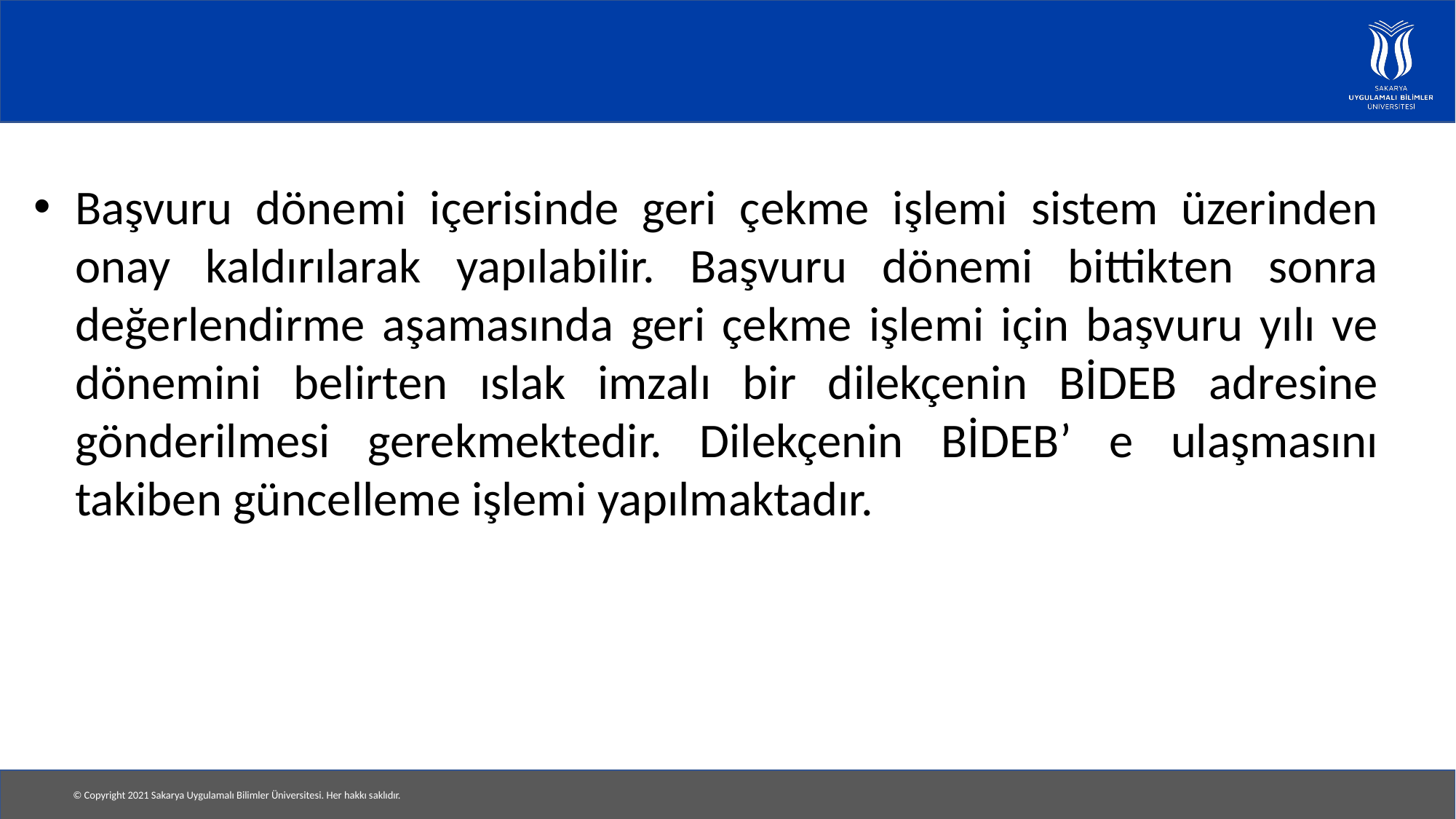

Başvuru dönemi içerisinde geri çekme işlemi sistem üzerinden onay kaldırılarak yapılabilir. Başvuru dönemi bittikten sonra değerlendirme aşamasında geri çekme işlemi için başvuru yılı ve dönemini belirten ıslak imzalı bir dilekçenin BİDEB adresine gönderilmesi gerekmektedir. Dilekçenin BİDEB’ e ulaşmasını takiben güncelleme işlemi yapılmaktadır.